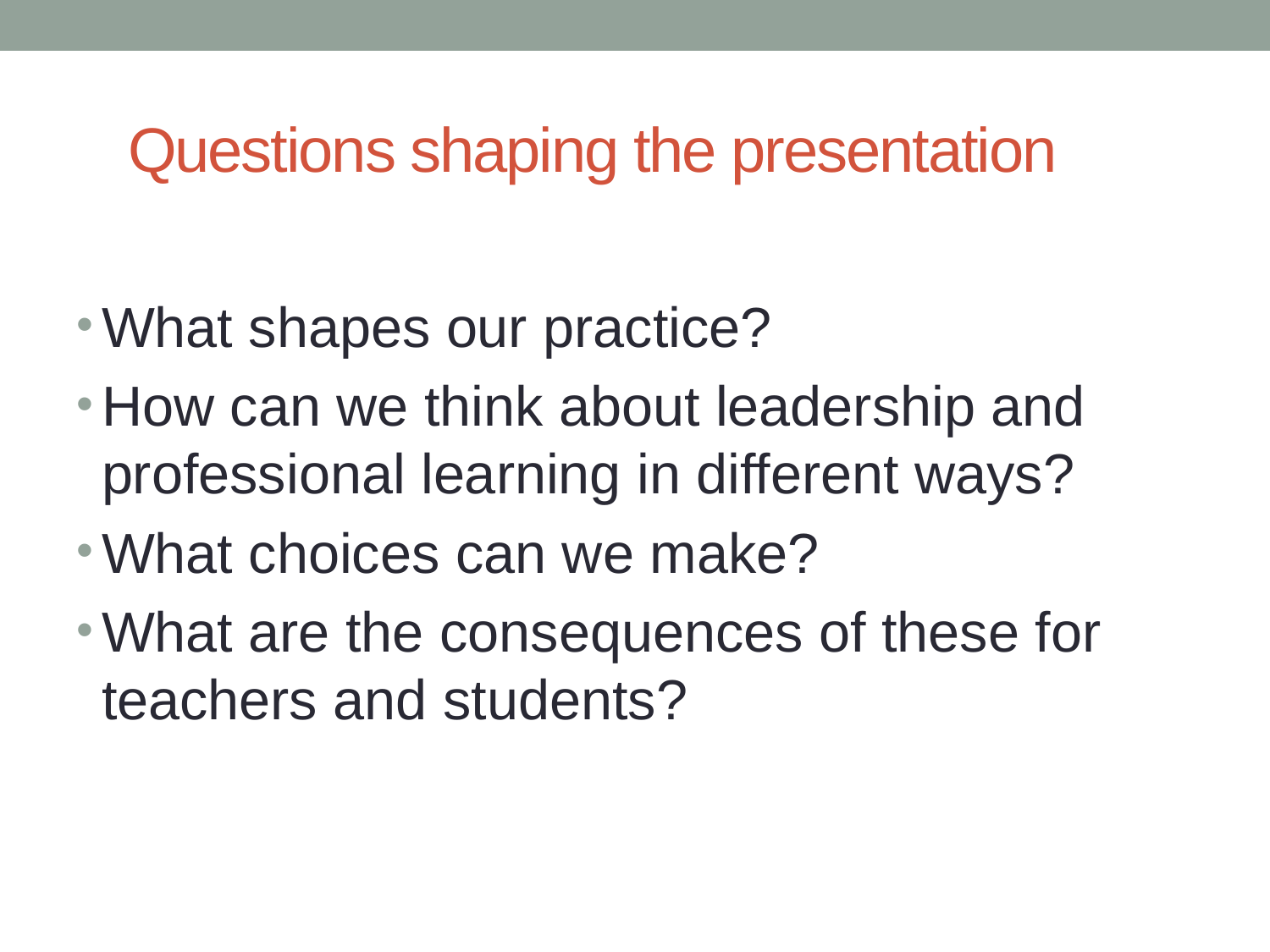

# Questions shaping the presentation

What shapes our practice?
How can we think about leadership and professional learning in different ways?
What choices can we make?
What are the consequences of these for teachers and students?